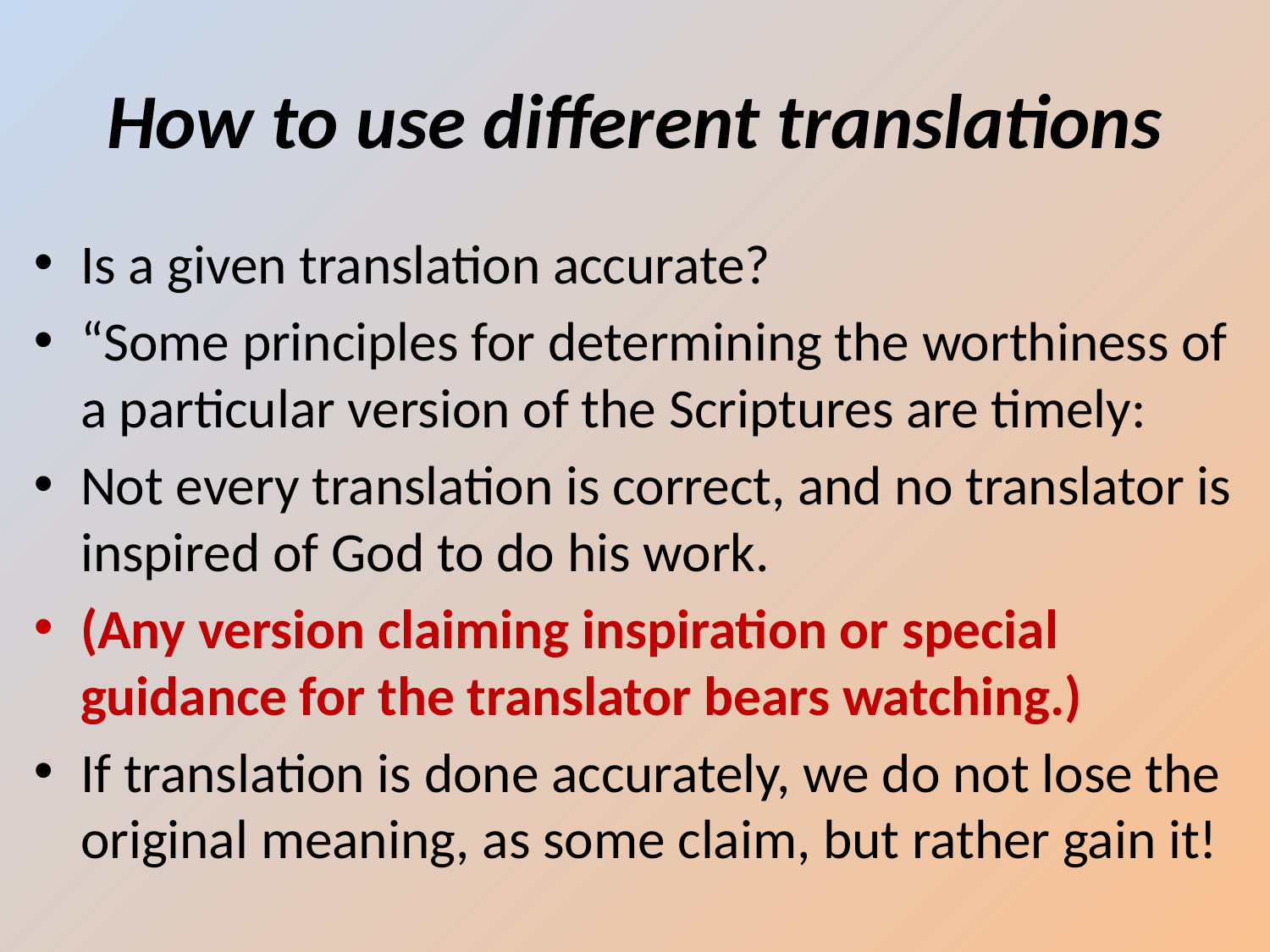

# How to use different translations
Is a given translation accurate?
“Some principles for determining the worthiness of a particular version of the Scriptures are timely:
Not every translation is correct, and no translator is inspired of God to do his work.
(Any version claiming inspiration or special guidance for the translator bears watching.)
If translation is done accurately, we do not lose the original meaning, as some claim, but rather gain it!